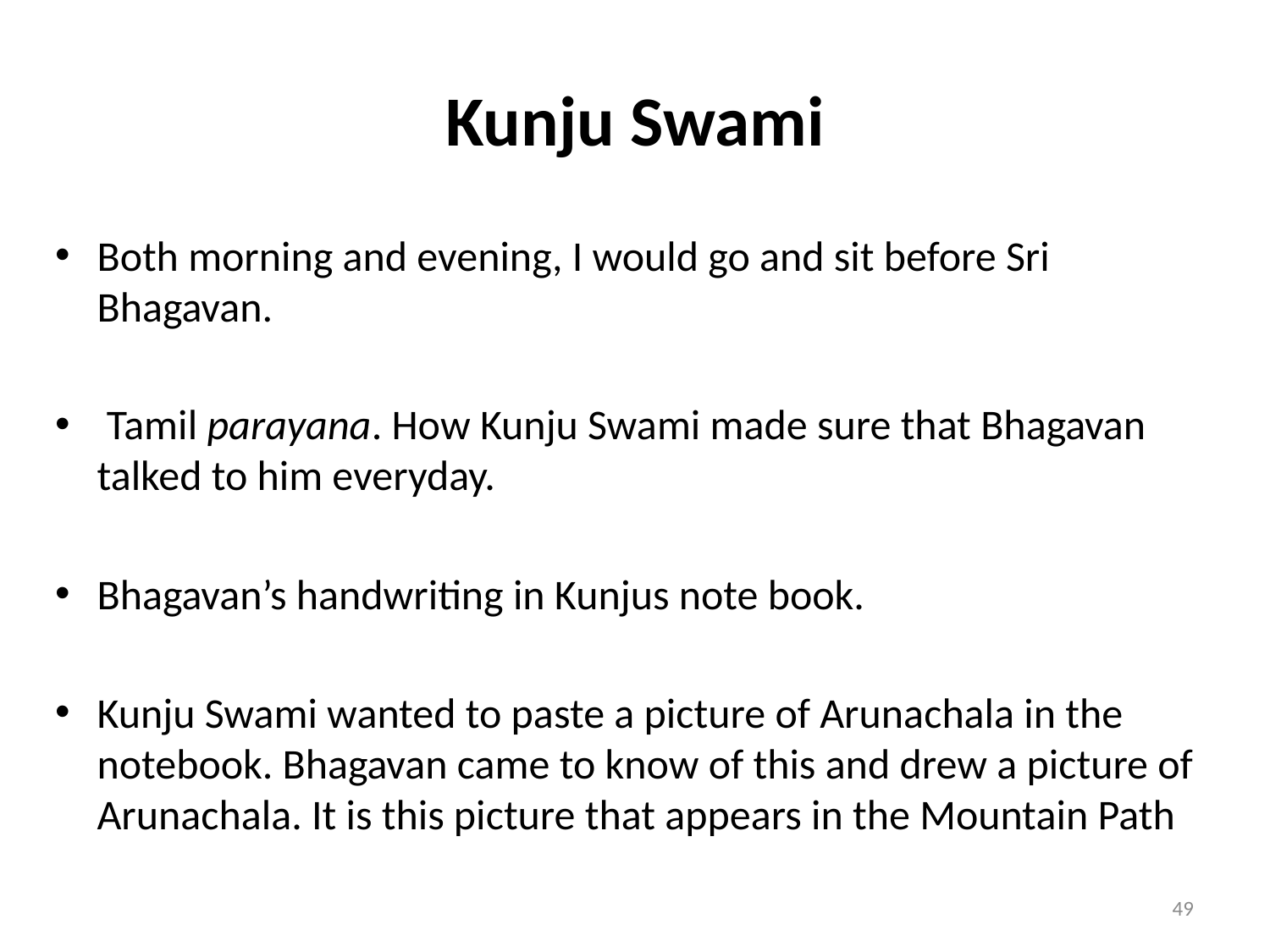

# Kunju Swami
Both morning and evening, I would go and sit before Sri Bhagavan.

 Tamil parayana. How Kunju Swami made sure that Bhagavan talked to him everyday.

Bhagavan’s handwriting in Kunjus note book.

Kunju Swami wanted to paste a picture of Arunachala in the notebook. Bhagavan came to know of this and drew a picture of Arunachala. It is this picture that appears in the Mountain Path

49